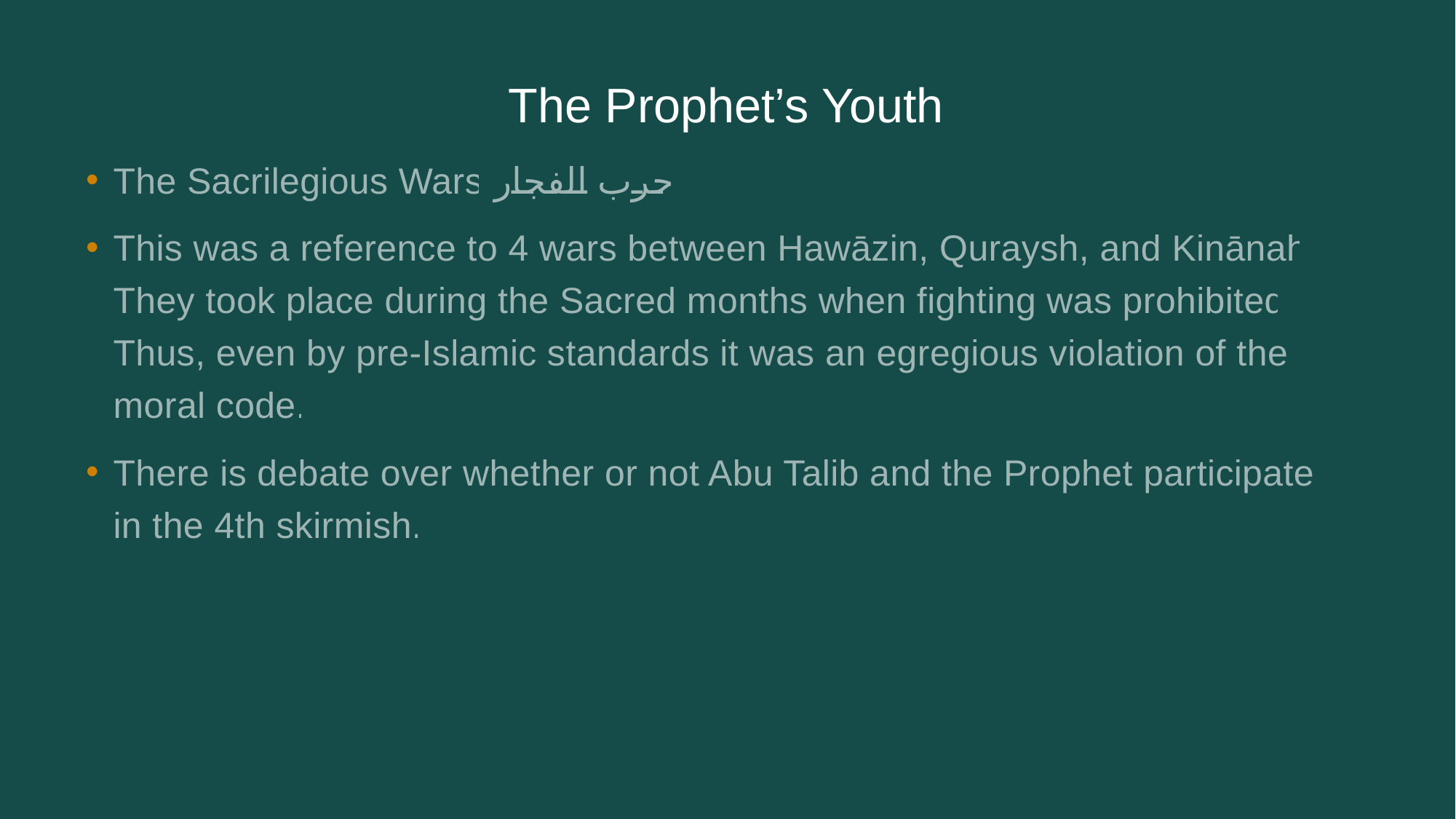

# The Prophet’s Youth
The Sacrilegious Wars حرب الفجار
This was a reference to 4 wars between Hawāzin, Quraysh, and Kinānah. They took place during the Sacred months when fighting was prohibited. Thus, even by pre-Islamic standards it was an egregious violation of their moral code.
There is debate over whether or not Abu Talib and the Prophet participated in the 4th skirmish.